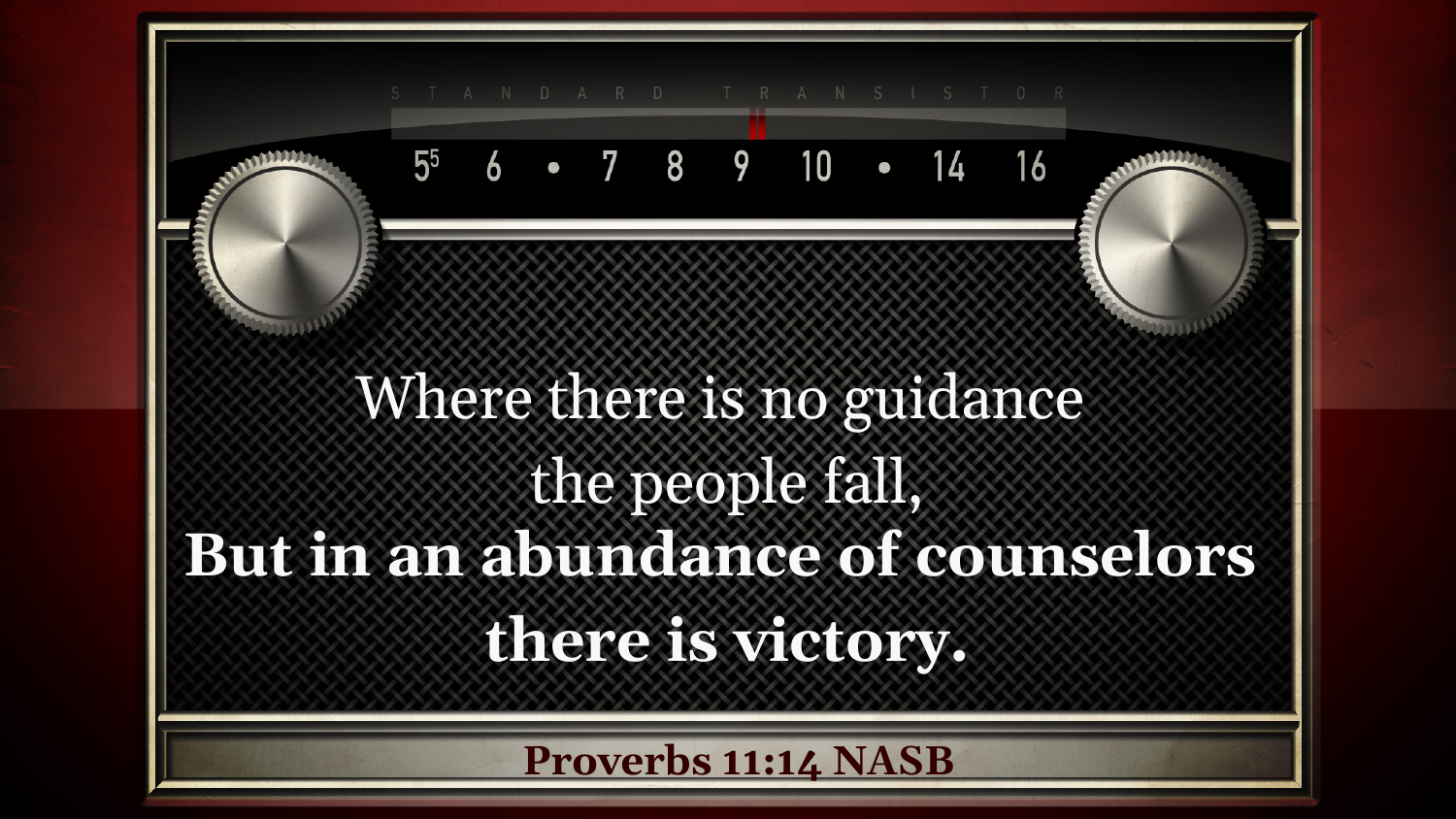

Where there is no guidance
the people fall,
But in an abundance of counselors
there is victory.
Proverbs 11:14 NASB